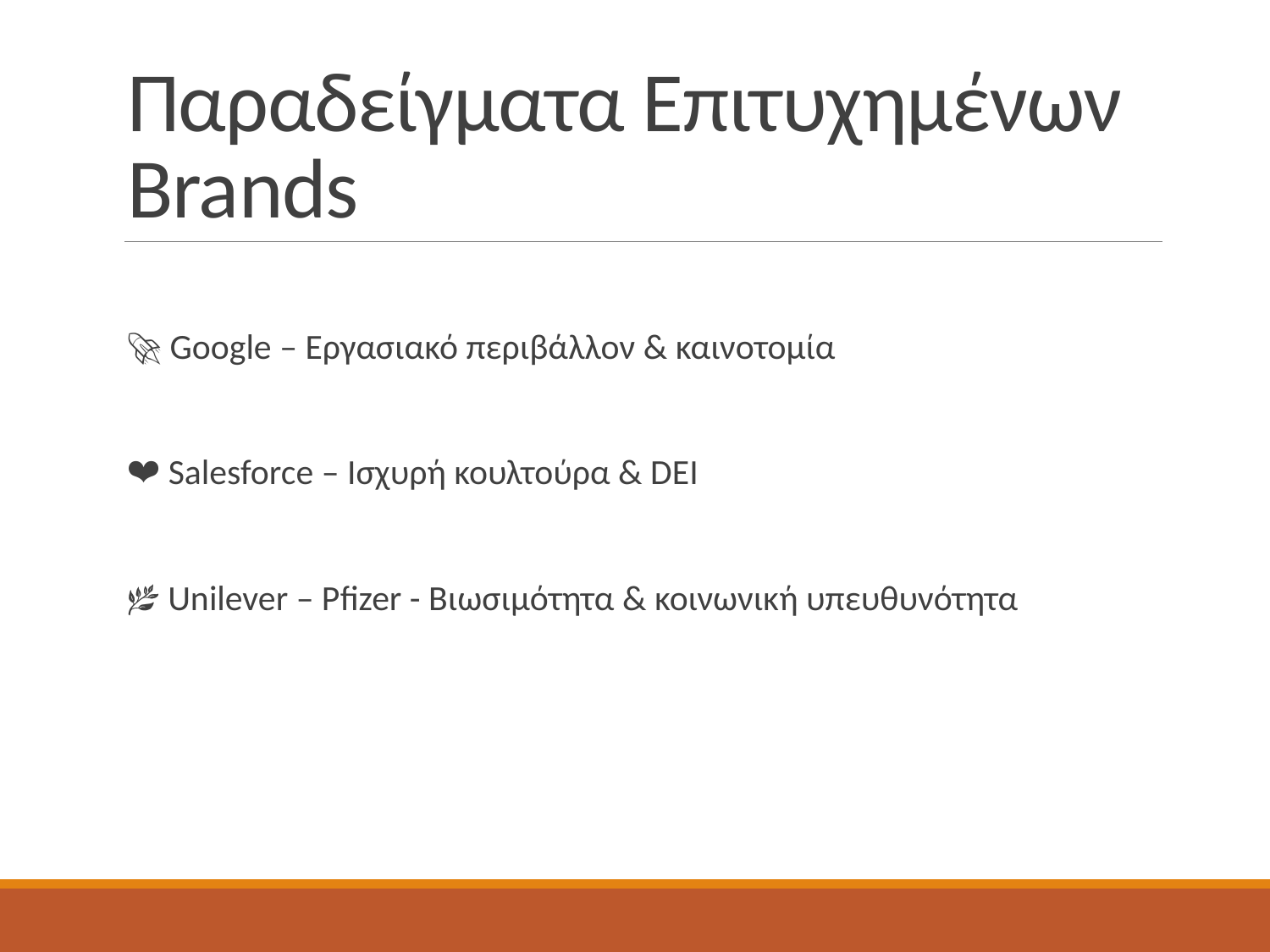

# Παραδείγματα Επιτυχημένων Brands
🚀 Google – Εργασιακό περιβάλλον & καινοτομία

❤️ Salesforce – Ισχυρή κουλτούρα & DEI

🌿 Unilever – Pfizer - Βιωσιμότητα & κοινωνική υπευθυνότητα